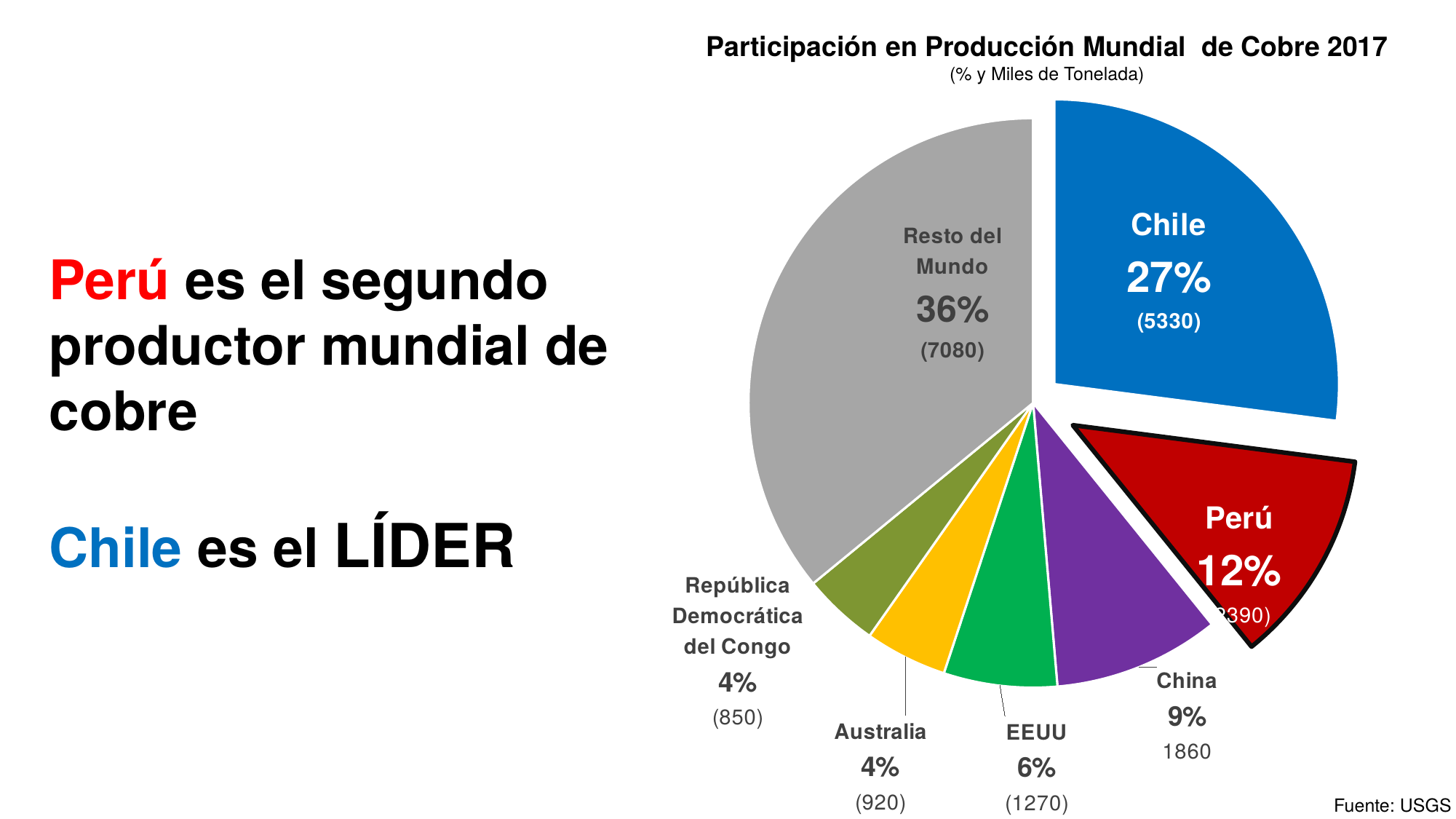

### Chart

| Category |  |
|---|---|
| Chle | 5330.0 |
| Peru | 2390.0 |
| China | 1860.0 |
| Estados Unidos | 1270.0 |
| Australia | 920.0 |
| República Democrática del Congo | 850.0 |
| Resto del mundo | 7080.0 |
Participación en Producción Mundial  de Cobre 2017
(% y Miles de Tonelada)
Perú es el segundo productor mundial de cobre

Chile es el LÍDER
Fuente: USGS